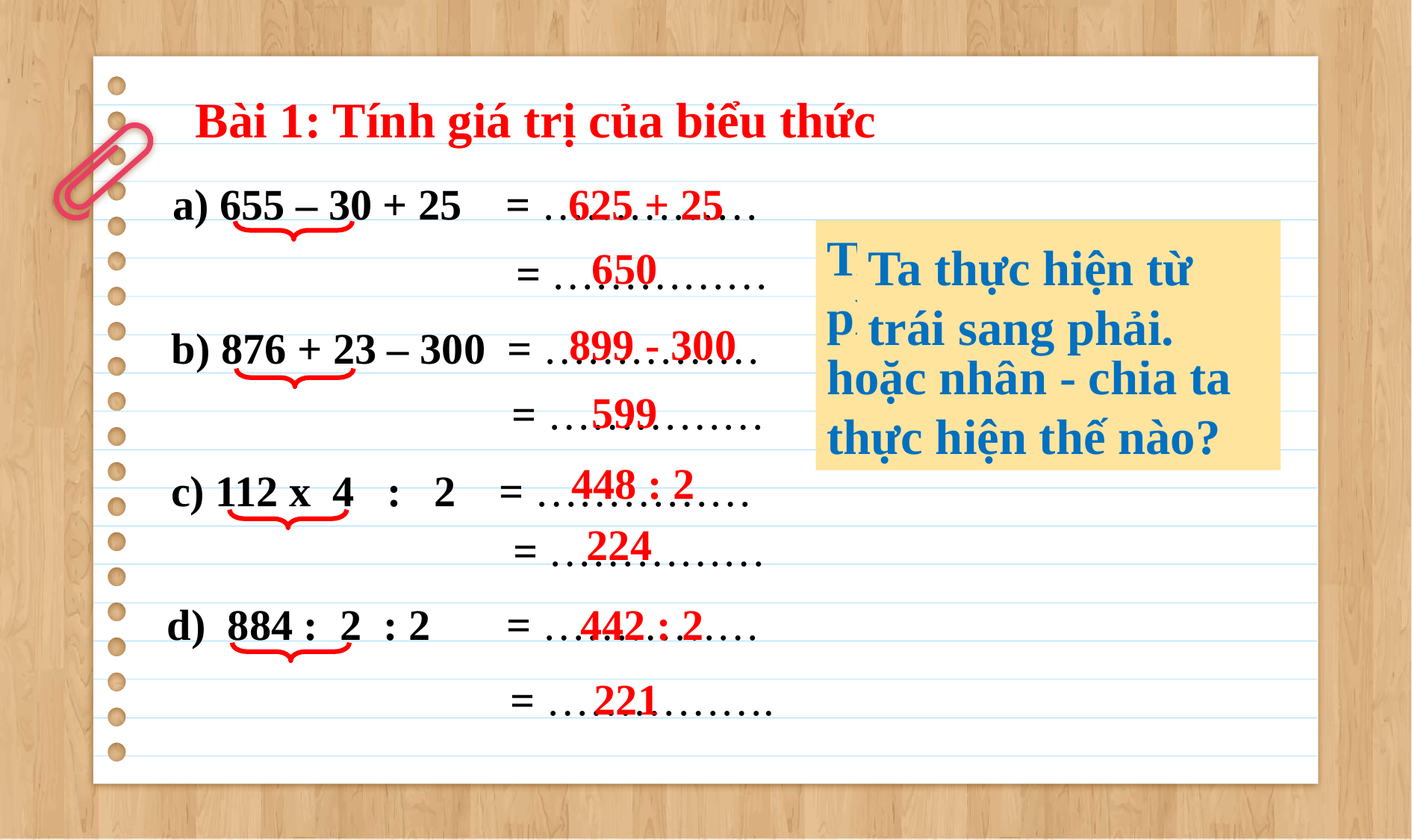

Bài 1: Tính giá trị của biểu thức

a) 655 – 30 + 25    = ……………
 625 + 25

Trong biểu thức có phép tính cộng -trừ, hoặc nhân - chia ta thực hiện thế nào?
Ta thực hiện từ trái sang phải.
 650
= ……………
 899 - 300
b) 876 + 23 – 300  = ……………

 599
= ……………
 448 : 2
c) 112 x  4   :   2    = ……………

 224
= ……………
d)  884 :  2  : 2       = ……………
 442 : 2

 221
= …………….